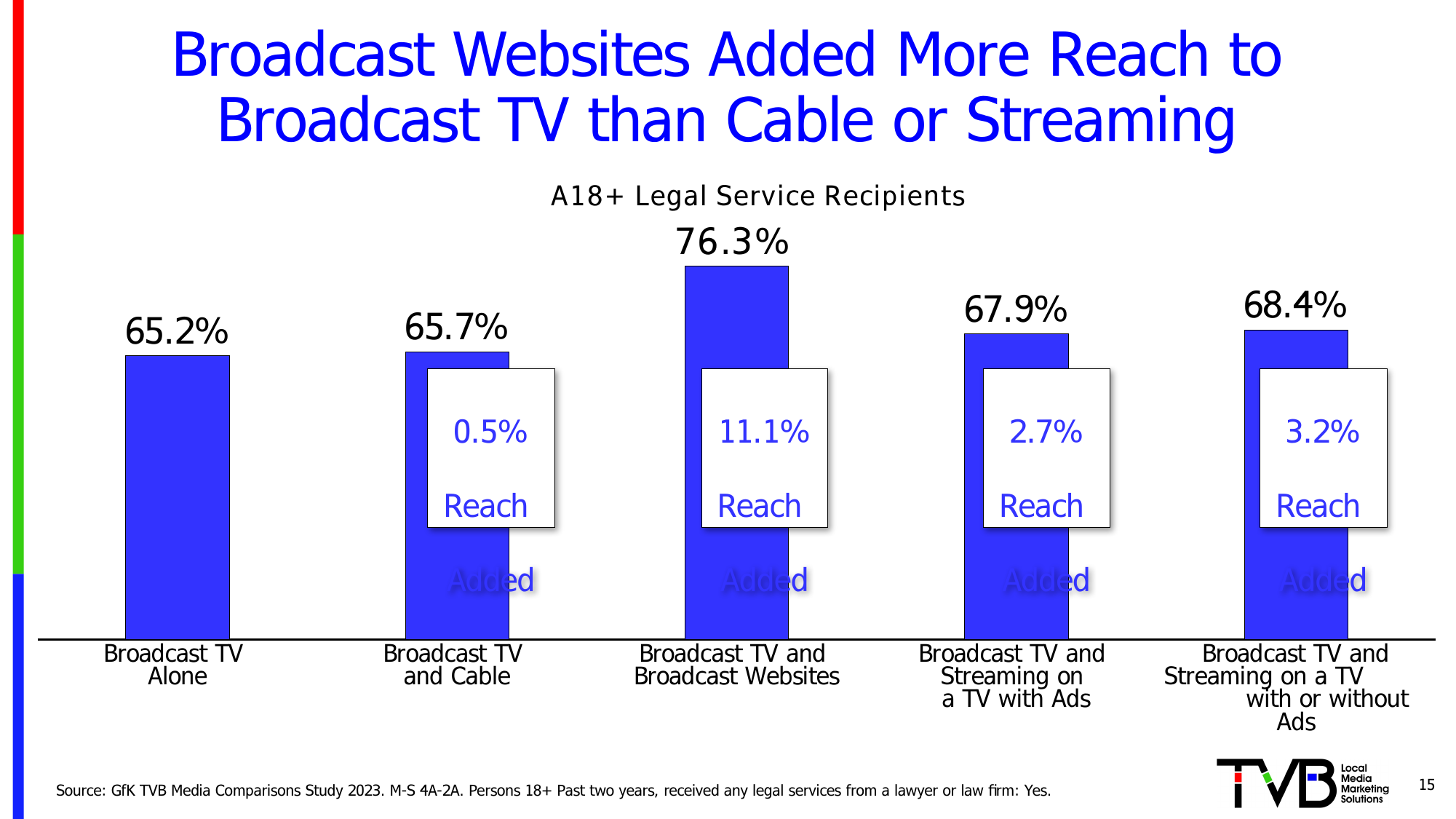

# Broadcast Websites Added More Reach to Broadcast TV than Cable or Streaming

### Chart

| Category | Series 1 |
|---|---|
| Broadcast TV
Alone | 0.652 |
| Broadcast TV
and Cable | 0.657 |
| Broadcast TV and
Broadcast Websites | 0.763 |
| Broadcast TV and
Streaming on
a TV with Ads | 0.679 |
| Broadcast TV and Streaming on a TV                 with or without Ads | 0.684 |
A18+ Legal Service Recipients
11.1%
Reach
Added
0.5%
Reach
Added
2.7%
Reach
Added
3.2%
Reach
Added
15
Source: GfK TVB Media Comparisons Study 2023. M-S 4A-2A. Persons 18+ Past two years, received any legal services from a lawyer or law firm: Yes.